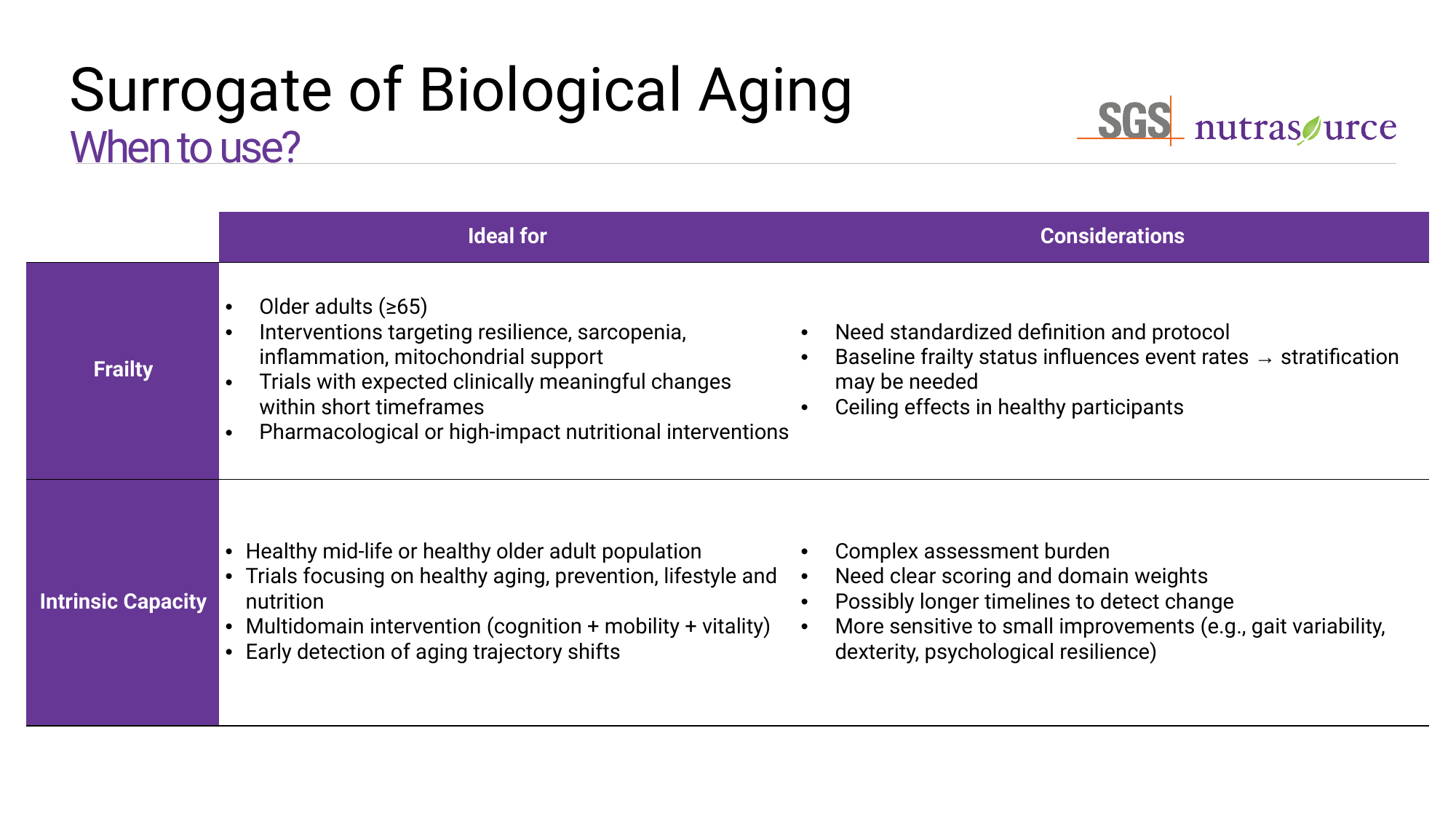

# Surrogate of Biological Aging When to use?
|  | Ideal for | Considerations |
| --- | --- | --- |
| Frailty | Older adults (≥65) Interventions targeting resilience, sarcopenia, inflammation, mitochondrial support Trials with expected clinically meaningful changes within short timeframes Pharmacological or high-impact nutritional interventions | Need standardized definition and protocol Baseline frailty status influences event rates → stratification may be needed Ceiling effects in healthy participants |
| Intrinsic Capacity | Healthy mid-life or healthy older adult population Trials focusing on healthy aging, prevention, lifestyle and nutrition Multidomain intervention (cognition + mobility + vitality) Early detection of aging trajectory shifts | Complex assessment burden Need clear scoring and domain weights Possibly longer timelines to detect change More sensitive to small improvements (e.g., gait variability, dexterity, psychological resilience) |